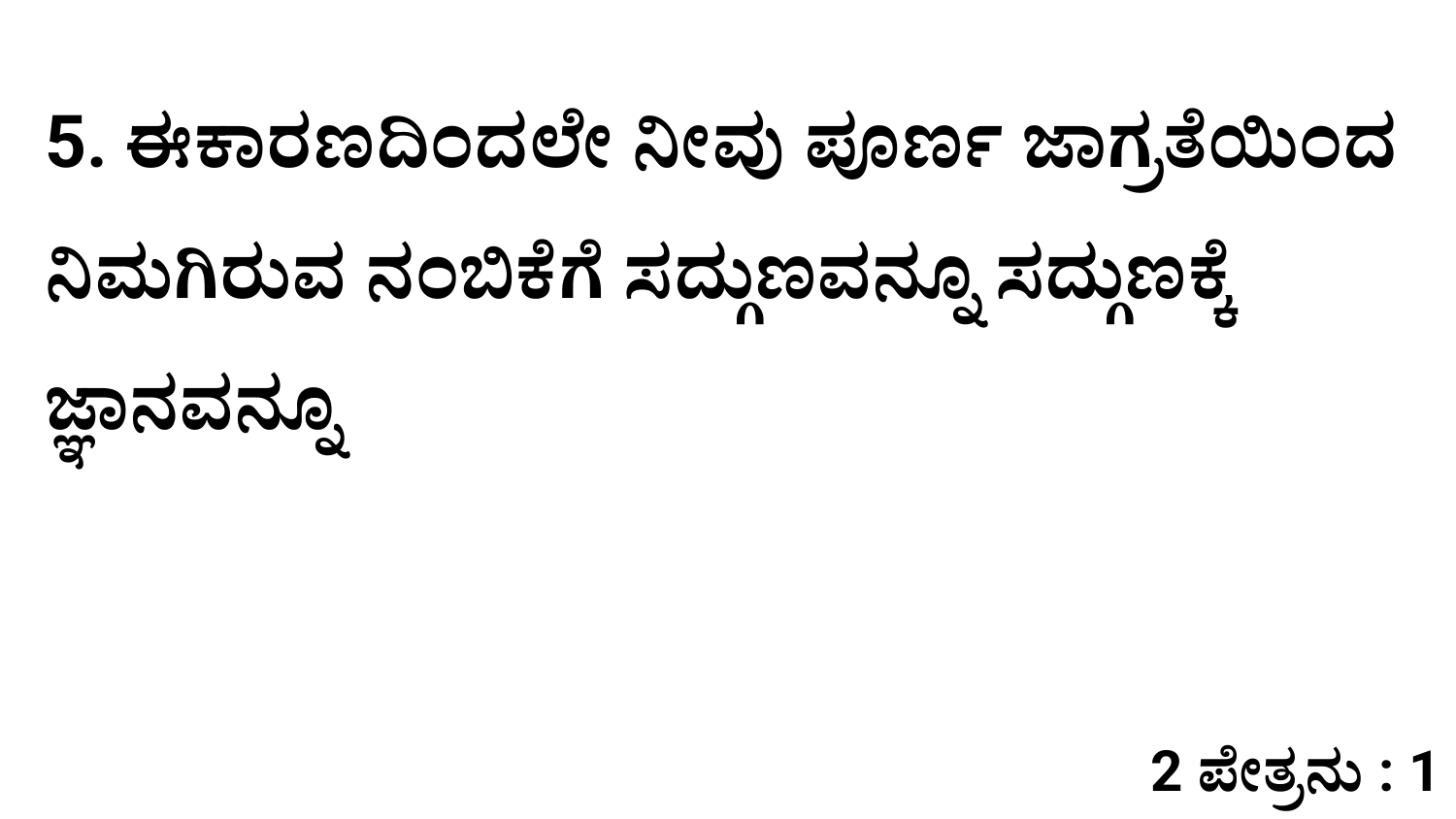

5. ಈಕಾರಣದಿಂದಲೇ ನೀವು ಪೂರ್ಣ ಜಾಗ್ರತೆಯಿಂದ ನಿಮಗಿರುವ ನಂಬಿಕೆಗೆ ಸದ್ಗುಣವನ್ನೂ ಸದ್ಗುಣಕ್ಕೆ ಜ್ಞಾನವನ್ನೂ
2 ಪೇತ್ರನು : 1